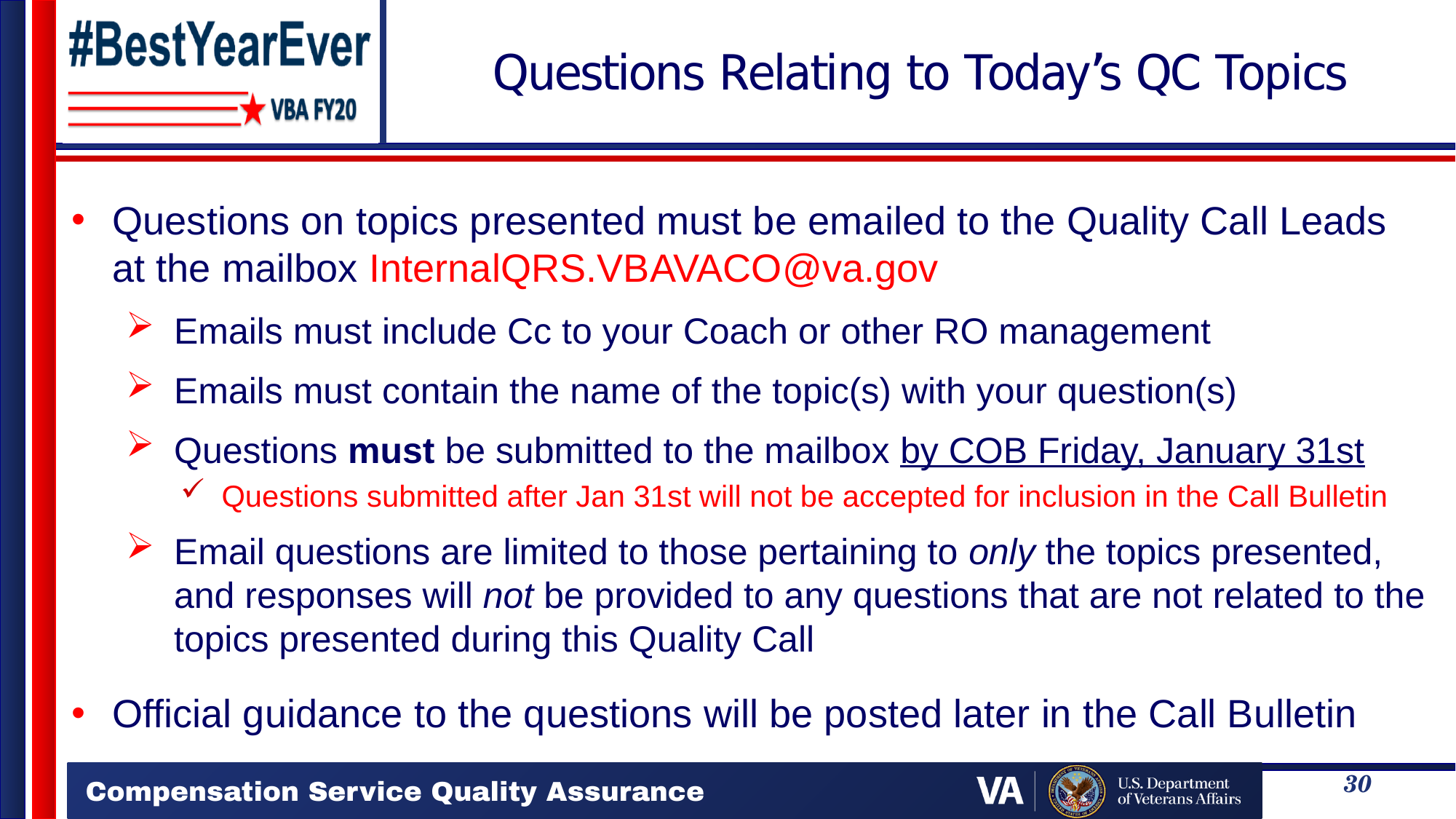

# Questions Relating to Today’s QC Topics
Questions on topics presented must be emailed to the Quality Call Leads at the mailbox InternalQRS.VBAVACO@va.gov

Emails must include Cc to your Coach or other RO management

Emails must contain the name of the topic(s) with your question(s)

Questions must be submitted to the mailbox by COB Friday, January 31st
Questions submitted after Jan 31st will not be accepted for inclusion in the Call Bulletin

Email questions are limited to those pertaining to only the topics presented, and responses will not be provided to any questions that are not related to the topics presented during this Quality Call

Official guidance to the questions will be posted later in the Call Bulletin
30